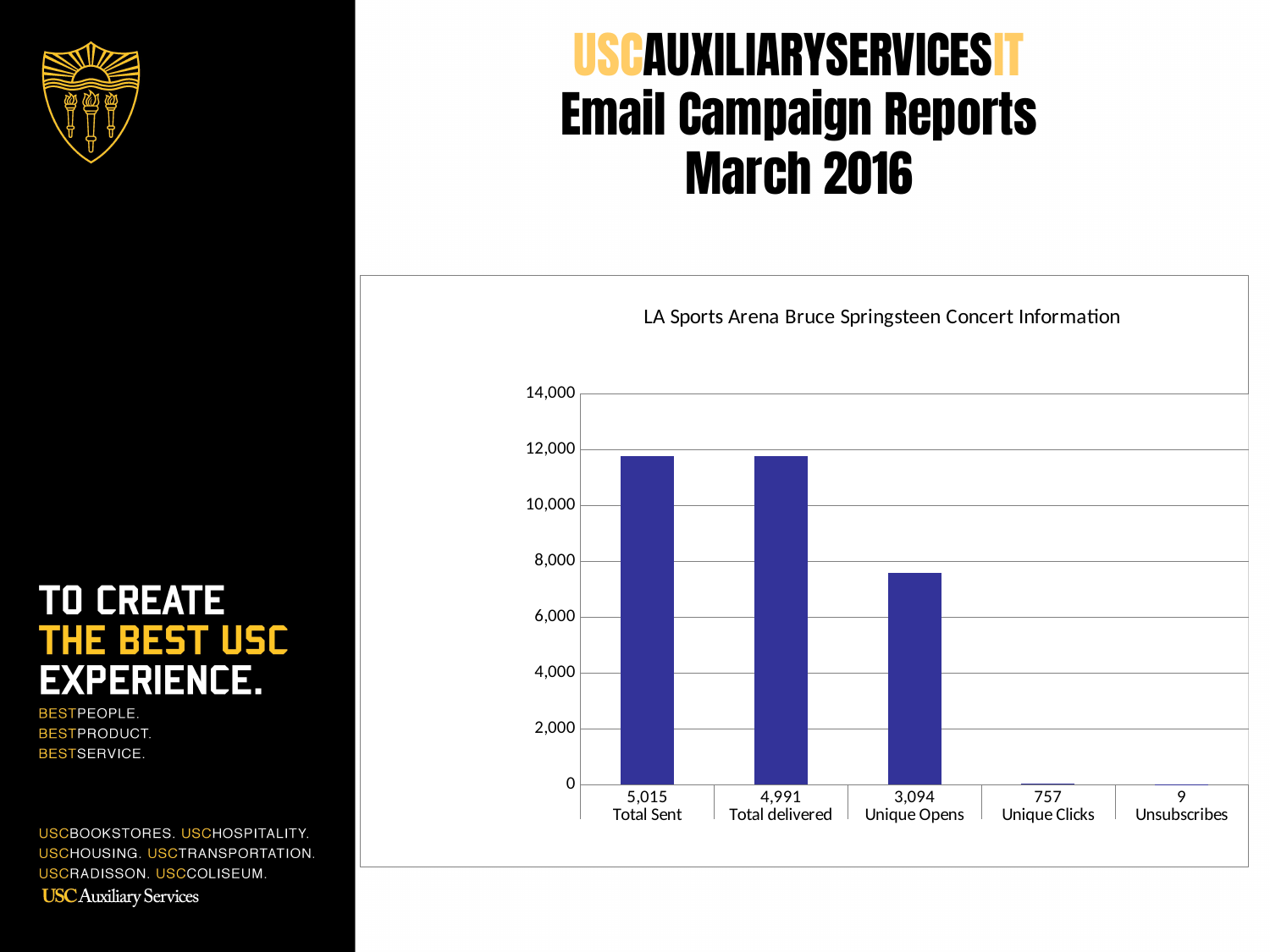

# USCAUXILIARYSERVICESIT Email Campaign Reports March 2016

### Chart: LA Sports Arena Bruce Springsteen Concert Information

| Category | Bruce Springsteen 3/15  |
|---|---|
| 5,015 | 11767.0 |
| 4,991 | 11766.0 |
| 3,094 | 7595.0 |
| 757 | 28.0 |
| 9 | 5.0 |